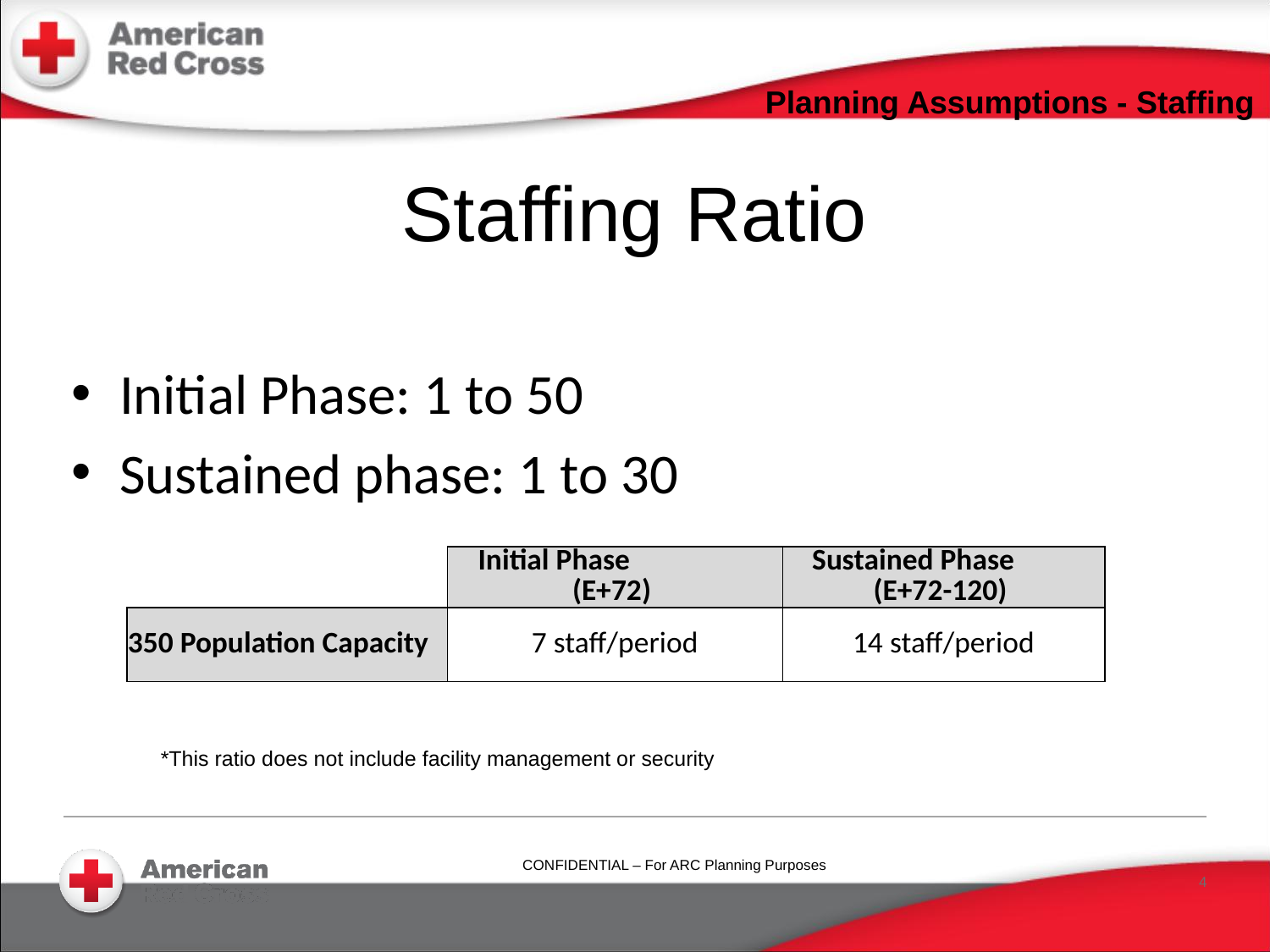

Planning Assumptions - Staffing
# Staffing Ratio

Initial Phase: 1 to 50
Sustained phase: 1 to 30
|  | Initial Phase (E+72) | Sustained Phase (E+72-120) |
| --- | --- | --- |
| 350 Population Capacity | 7 staff/period | 14 staff/period |
*This ratio does not include facility management or security
CONFIDENTIAL – For ARC Planning Purposes

4